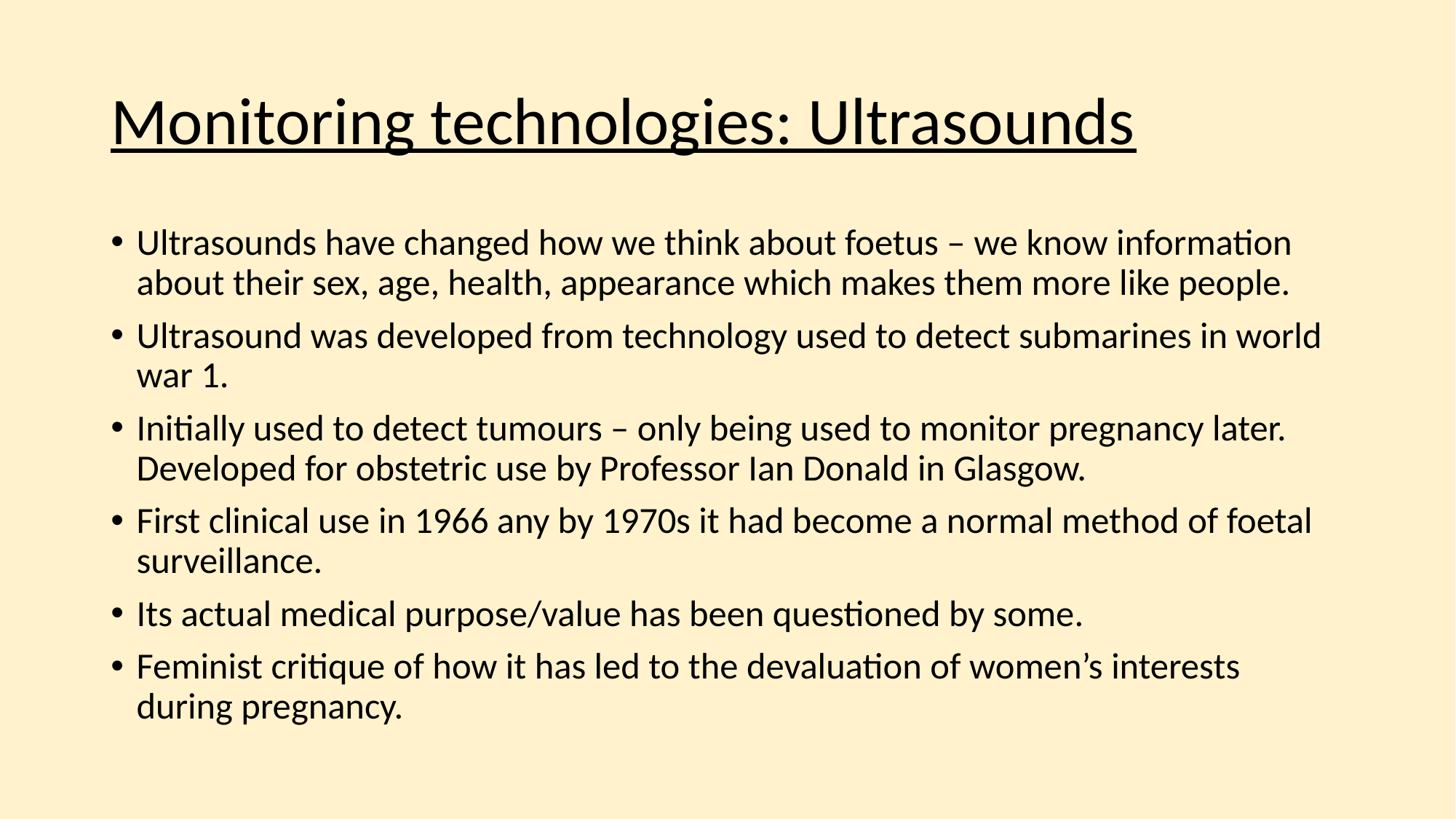

# Monitoring technologies: Ultrasounds
Ultrasounds have changed how we think about foetus – we know information about their sex, age, health, appearance which makes them more like people.
Ultrasound was developed from technology used to detect submarines in world war 1.
Initially used to detect tumours – only being used to monitor pregnancy later. Developed for obstetric use by Professor Ian Donald in Glasgow.
First clinical use in 1966 any by 1970s it had become a normal method of foetal surveillance.
Its actual medical purpose/value has been questioned by some.
Feminist critique of how it has led to the devaluation of women’s interests during pregnancy.